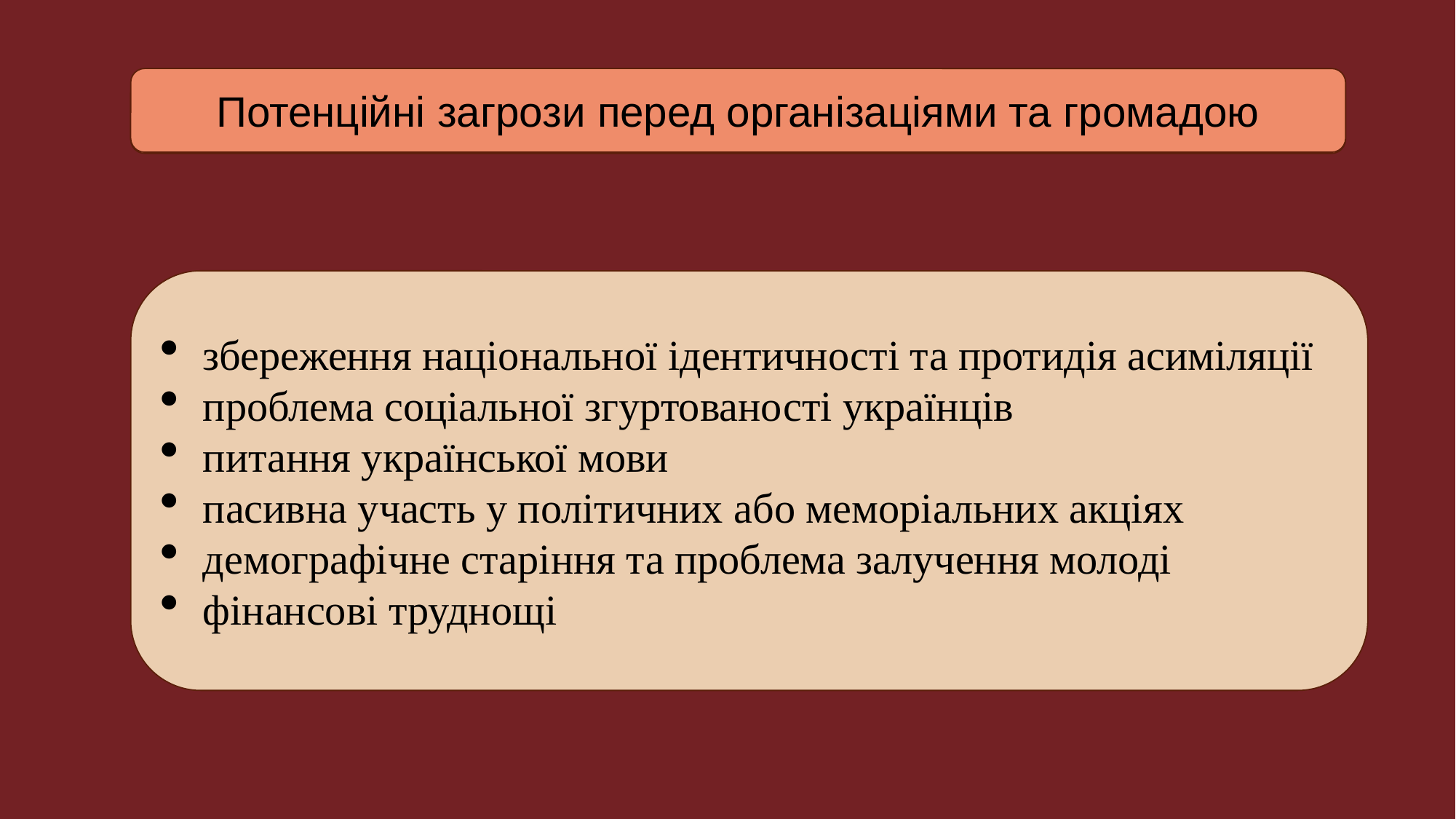

Потенційні загрози перед організаціями та громадою
Потенційні загрози перед організаціями та громадою
збереження національної ідентичності та протидія асиміляції
проблема соціальної згуртованості українців
питання української мови
пасивна участь у політичних або меморіальних акціях
демографічне старіння та проблема залучення молоді
фінансові труднощі